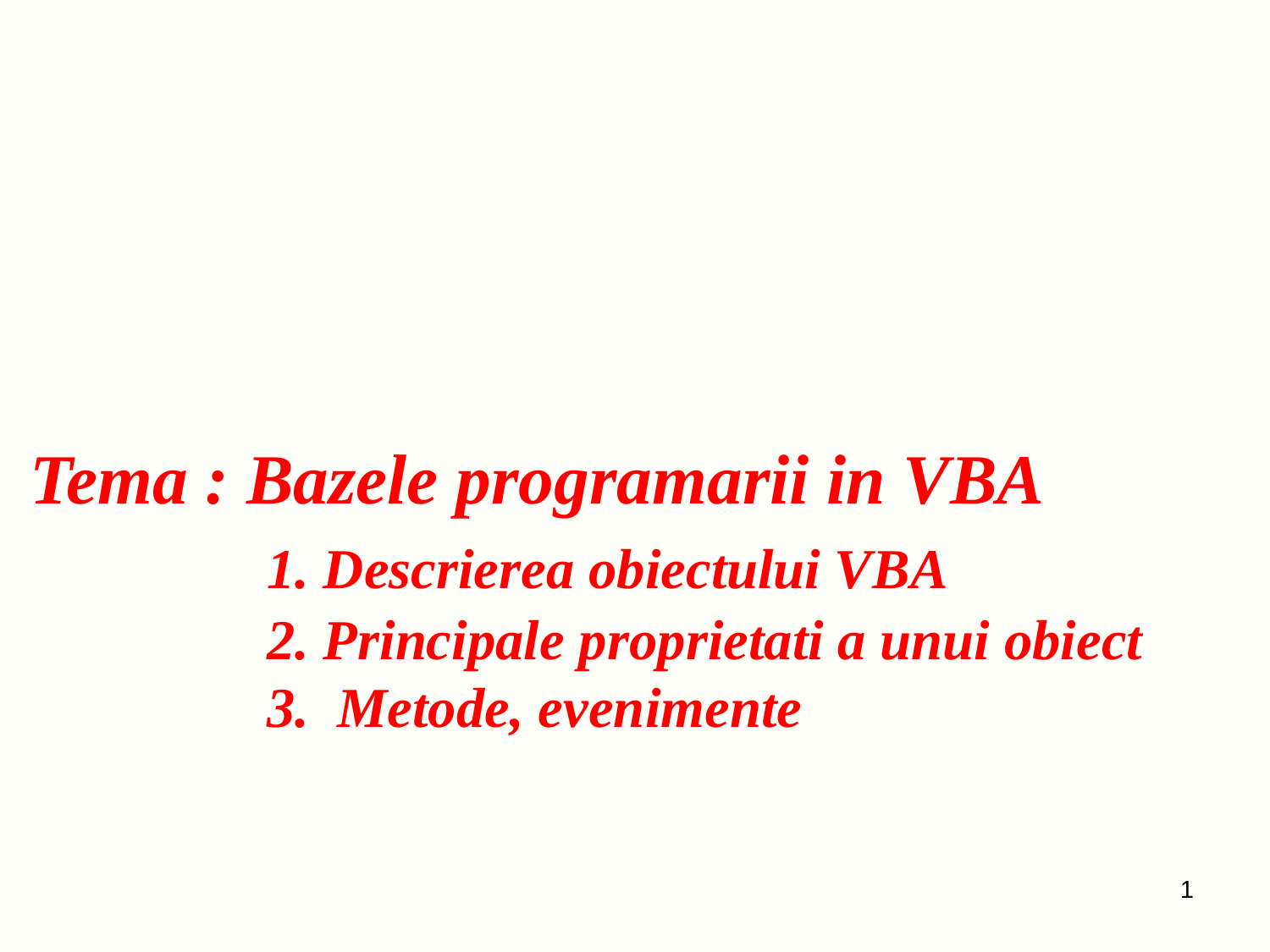

# Tema : Bazele programarii in VBA 1. Descrierea obiectului VBA 2. Principale proprietati a unui obiect 3.  Metode, evenimente
1